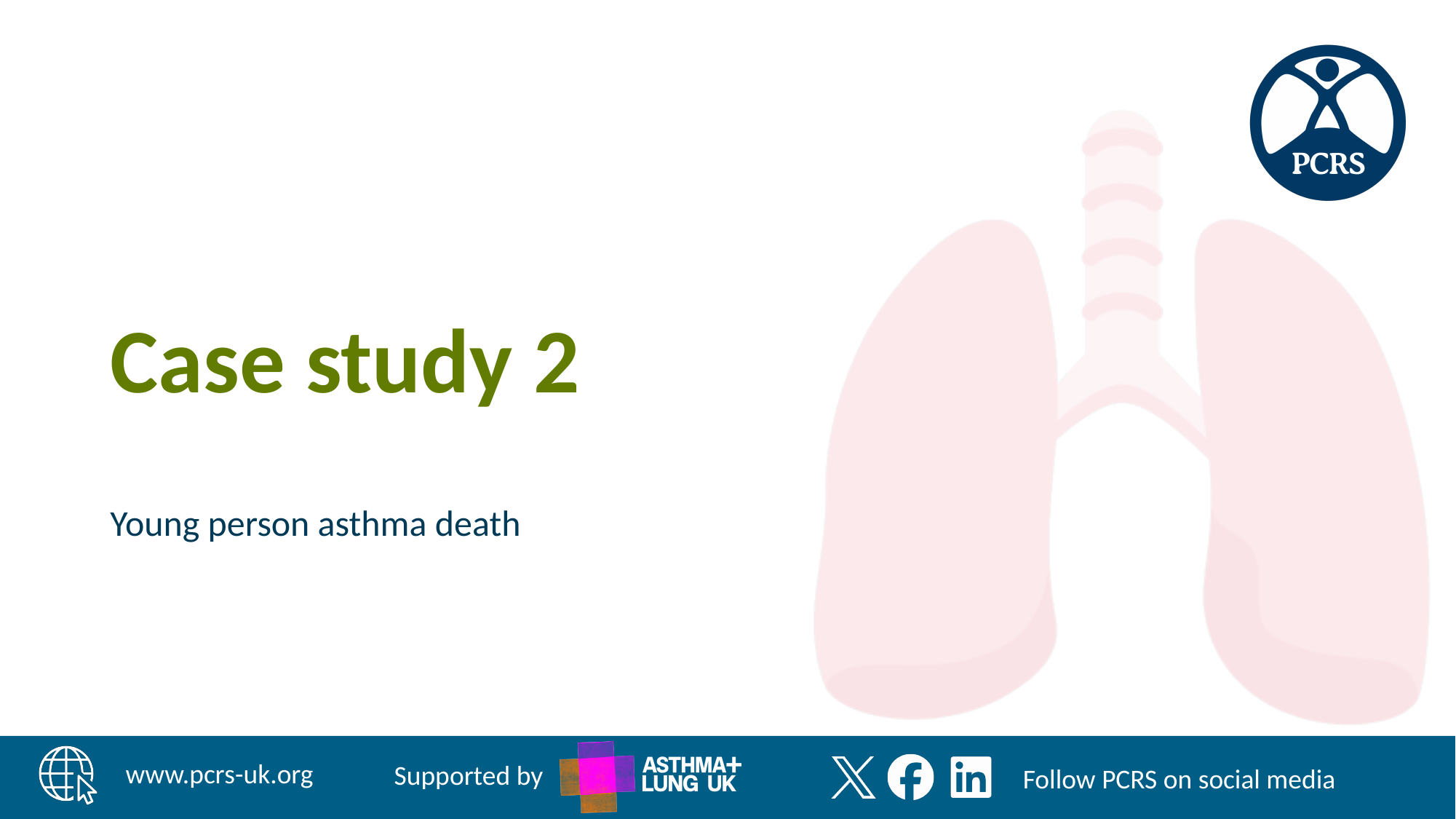

# Case study 2
Young person asthma death